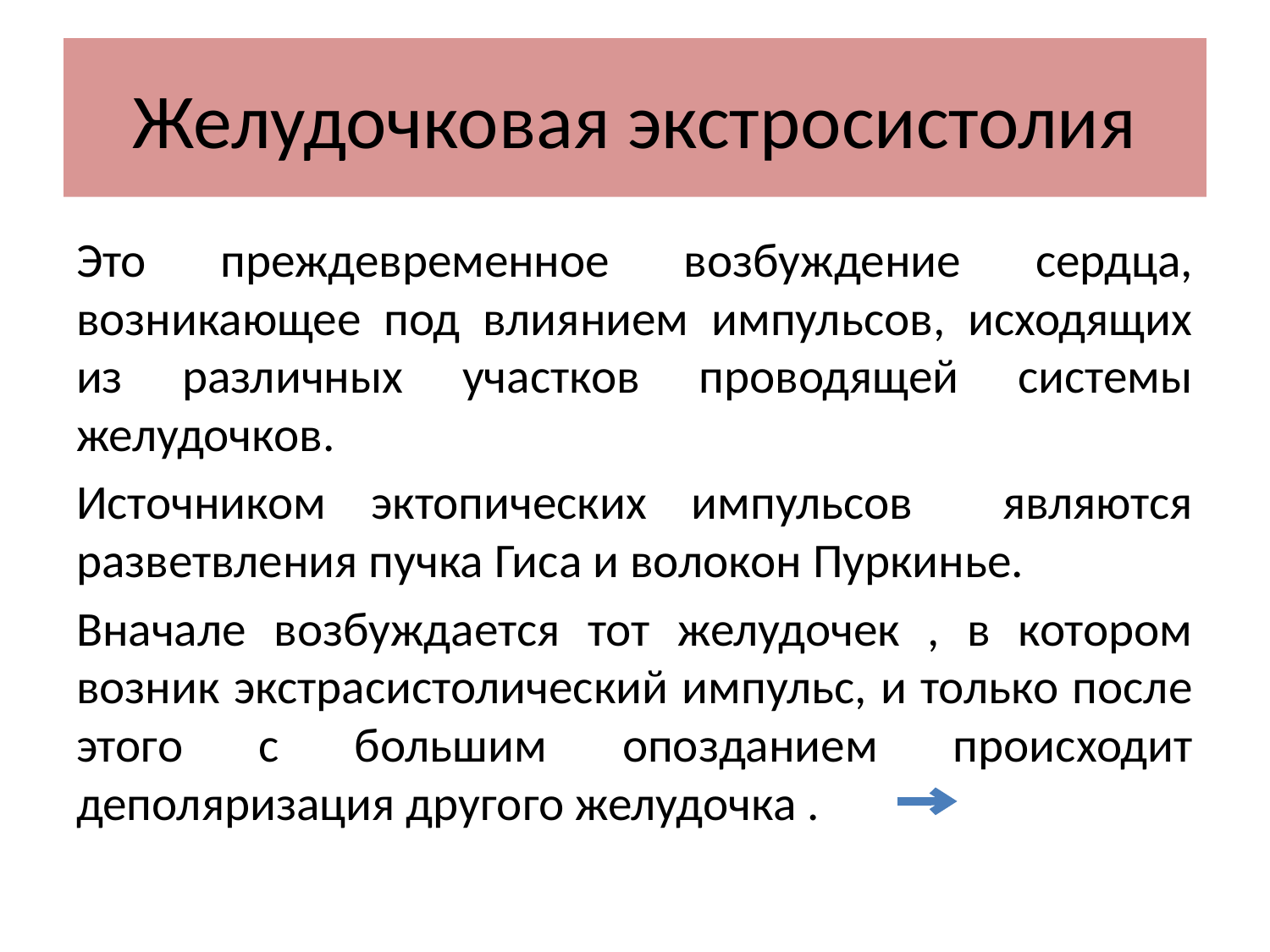

# Желудочковая экстросистолия
Это преждевременное возбуждение сердца, возникающее под влиянием импульсов, исходящих из различных участков проводящей системы желудочков.
Источником эктопических импульсов  являются разветвления пучка Гиса и волокон Пуркинье.
Вначале возбуждается тот желудочек , в котором возник экстрасистолический импульс, и только после этого с большим опозданием происходит деполяризация другого желудочка .